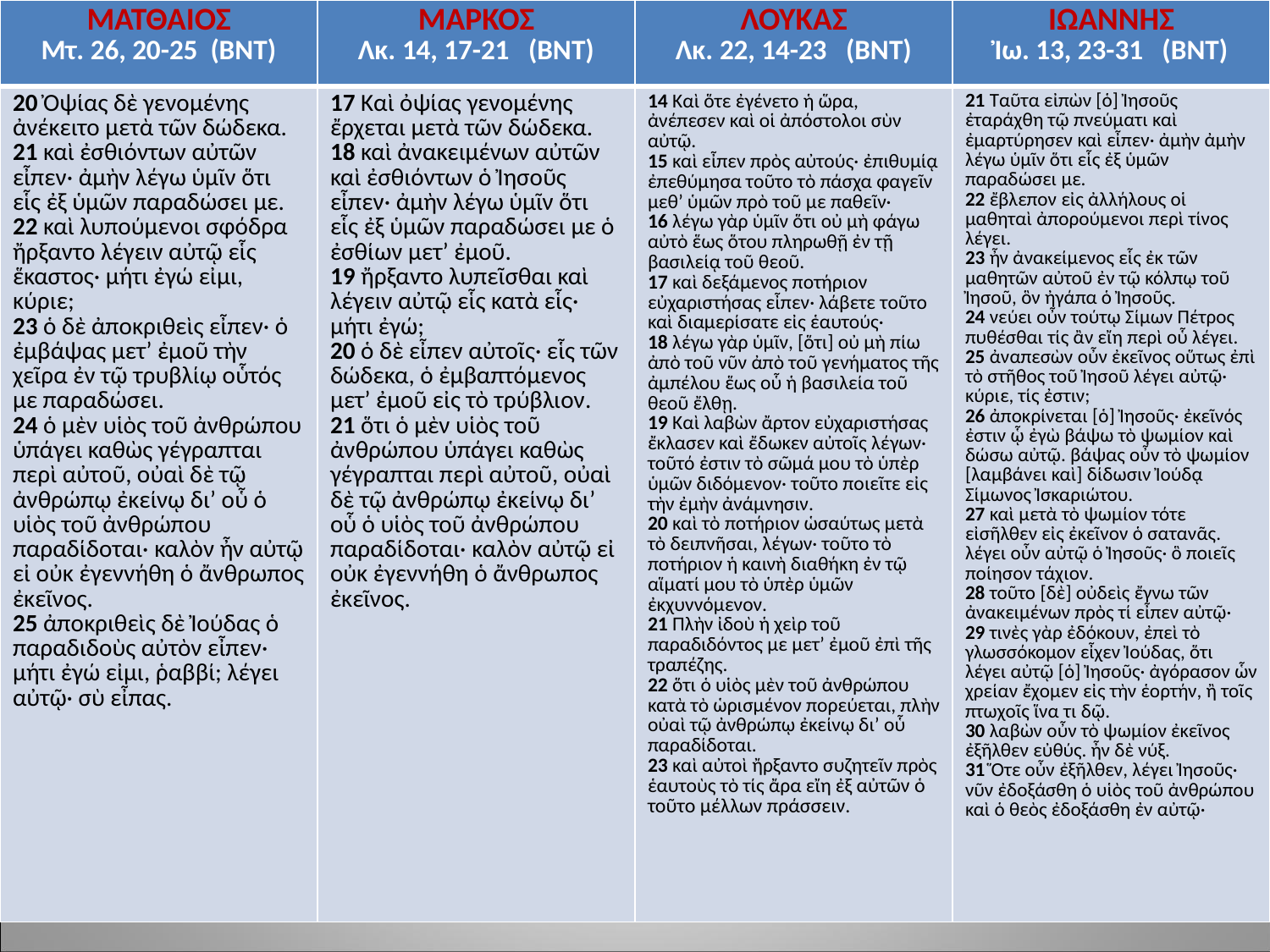

| ΜΑΤΘΑΙΟΣ Μτ. 26, 20-25 (ΒΝΤ) | ΜΑΡΚΟΣ Λκ. 14, 17-21 (ΒΝΤ) | ΛΟΥΚΑΣ Λκ. 22, 14-23 (ΒΝΤ) | ΙΩΑΝΝΗΣ Ἰω. 13, 23-31 (ΒΝΤ) |
| --- | --- | --- | --- |
| 20 Ὀψίας δὲ γενομένης ἀνέκειτο μετὰ τῶν δώδεκα. 21 καὶ ἐσθιόντων αὐτῶν εἶπεν· ἀμὴν λέγω ὑμῖν ὅτι εἷς ἐξ ὑμῶν παραδώσει με. 22 καὶ λυπούμενοι σφόδρα ἤρξαντο λέγειν αὐτῷ εἷς ἕκαστος· μήτι ἐγώ εἰμι, κύριε; 23 ὁ δὲ ἀποκριθεὶς εἶπεν· ὁ ἐμβάψας μετ’ ἐμοῦ τὴν χεῖρα ἐν τῷ τρυβλίῳ οὗτός με παραδώσει. 24 ὁ μὲν υἱὸς τοῦ ἀνθρώπου ὑπάγει καθὼς γέγραπται περὶ αὐτοῦ, οὐαὶ δὲ τῷ ἀνθρώπῳ ἐκείνῳ δι’ οὗ ὁ υἱὸς τοῦ ἀνθρώπου παραδίδοται· καλὸν ἦν αὐτῷ εἰ οὐκ ἐγεννήθη ὁ ἄνθρωπος ἐκεῖνος. 25 ἀποκριθεὶς δὲ Ἰούδας ὁ παραδιδοὺς αὐτὸν εἶπεν· μήτι ἐγώ εἰμι, ῥαββί; λέγει αὐτῷ· σὺ εἶπας. | 17 Καὶ ὀψίας γενομένης ἔρχεται μετὰ τῶν δώδεκα. 18 καὶ ἀνακειμένων αὐτῶν καὶ ἐσθιόντων ὁ Ἰησοῦς εἶπεν· ἀμὴν λέγω ὑμῖν ὅτι εἷς ἐξ ὑμῶν παραδώσει με ὁ ἐσθίων μετ’ ἐμοῦ. 19 ἤρξαντο λυπεῖσθαι καὶ λέγειν αὐτῷ εἷς κατὰ εἷς· μήτι ἐγώ; 20 ὁ δὲ εἶπεν αὐτοῖς· εἷς τῶν δώδεκα, ὁ ἐμβαπτόμενος μετ’ ἐμοῦ εἰς τὸ τρύβλιον. 21 ὅτι ὁ μὲν υἱὸς τοῦ ἀνθρώπου ὑπάγει καθὼς γέγραπται περὶ αὐτοῦ, οὐαὶ δὲ τῷ ἀνθρώπῳ ἐκείνῳ δι’ οὗ ὁ υἱὸς τοῦ ἀνθρώπου παραδίδοται· καλὸν αὐτῷ εἰ οὐκ ἐγεννήθη ὁ ἄνθρωπος ἐκεῖνος. | 14 Καὶ ὅτε ἐγένετο ἡ ὥρα, ἀνέπεσεν καὶ οἱ ἀπόστολοι σὺν αὐτῷ. 15 καὶ εἶπεν πρὸς αὐτούς· ἐπιθυμίᾳ ἐπεθύμησα τοῦτο τὸ πάσχα φαγεῖν μεθ’ ὑμῶν πρὸ τοῦ με παθεῖν· 16 λέγω γὰρ ὑμῖν ὅτι οὐ μὴ φάγω αὐτὸ ἕως ὅτου πληρωθῇ ἐν τῇ βασιλείᾳ τοῦ θεοῦ. 17 καὶ δεξάμενος ποτήριον εὐχαριστήσας εἶπεν· λάβετε τοῦτο καὶ διαμερίσατε εἰς ἑαυτούς· 18 λέγω γὰρ ὑμῖν, [ὅτι] οὐ μὴ πίω ἀπὸ τοῦ νῦν ἀπὸ τοῦ γενήματος τῆς ἀμπέλου ἕως οὗ ἡ βασιλεία τοῦ θεοῦ ἔλθῃ.  19 Καὶ λαβὼν ἄρτον εὐχαριστήσας ἔκλασεν καὶ ἔδωκεν αὐτοῖς λέγων· τοῦτό ἐστιν τὸ σῶμά μου τὸ ὑπὲρ ὑμῶν διδόμενον· τοῦτο ποιεῖτε εἰς τὴν ἐμὴν ἀνάμνησιν. 20 καὶ τὸ ποτήριον ὡσαύτως μετὰ τὸ δειπνῆσαι, λέγων· τοῦτο τὸ ποτήριον ἡ καινὴ διαθήκη ἐν τῷ αἵματί μου τὸ ὑπὲρ ὑμῶν ἐκχυννόμενον. 21 Πλὴν ἰδοὺ ἡ χεὶρ τοῦ παραδιδόντος με μετ’ ἐμοῦ ἐπὶ τῆς τραπέζης. 22 ὅτι ὁ υἱὸς μὲν τοῦ ἀνθρώπου κατὰ τὸ ὡρισμένον πορεύεται, πλὴν οὐαὶ τῷ ἀνθρώπῳ ἐκείνῳ δι’ οὗ παραδίδοται. 23 καὶ αὐτοὶ ἤρξαντο συζητεῖν πρὸς ἑαυτοὺς τὸ τίς ἄρα εἴη ἐξ αὐτῶν ὁ τοῦτο μέλλων πράσσειν. | 21 Ταῦτα εἰπὼν [ὁ] Ἰησοῦς ἐταράχθη τῷ πνεύματι καὶ ἐμαρτύρησεν καὶ εἶπεν· ἀμὴν ἀμὴν λέγω ὑμῖν ὅτι εἷς ἐξ ὑμῶν παραδώσει με. 22 ἔβλεπον εἰς ἀλλήλους οἱ μαθηταὶ ἀπορούμενοι περὶ τίνος λέγει. 23 ἦν ἀνακείμενος εἷς ἐκ τῶν μαθητῶν αὐτοῦ ἐν τῷ κόλπῳ τοῦ Ἰησοῦ, ὃν ἠγάπα ὁ Ἰησοῦς. 24 νεύει οὖν τούτῳ Σίμων Πέτρος πυθέσθαι τίς ἂν εἴη περὶ οὗ λέγει. 25 ἀναπεσὼν οὖν ἐκεῖνος οὕτως ἐπὶ τὸ στῆθος τοῦ Ἰησοῦ λέγει αὐτῷ· κύριε, τίς ἐστιν; 26 ἀποκρίνεται [ὁ] Ἰησοῦς· ἐκεῖνός ἐστιν ᾧ ἐγὼ βάψω τὸ ψωμίον καὶ δώσω αὐτῷ. βάψας οὖν τὸ ψωμίον [λαμβάνει καὶ] δίδωσιν Ἰούδᾳ Σίμωνος Ἰσκαριώτου. 27 καὶ μετὰ τὸ ψωμίον τότε εἰσῆλθεν εἰς ἐκεῖνον ὁ σατανᾶς. λέγει οὖν αὐτῷ ὁ Ἰησοῦς· ὃ ποιεῖς ποίησον τάχιον. 28 τοῦτο [δὲ] οὐδεὶς ἔγνω τῶν ἀνακειμένων πρὸς τί εἶπεν αὐτῷ· 29 τινὲς γὰρ ἐδόκουν, ἐπεὶ τὸ γλωσσόκομον εἶχεν Ἰούδας, ὅτι λέγει αὐτῷ [ὁ] Ἰησοῦς· ἀγόρασον ὧν χρείαν ἔχομεν εἰς τὴν ἑορτήν, ἢ τοῖς πτωχοῖς ἵνα τι δῷ. 30 λαβὼν οὖν τὸ ψωμίον ἐκεῖνος ἐξῆλθεν εὐθύς. ἦν δὲ νύξ. 31 Ὅτε οὖν ἐξῆλθεν, λέγει Ἰησοῦς· νῦν ἐδοξάσθη ὁ υἱὸς τοῦ ἀνθρώπου καὶ ὁ θεὸς ἐδοξάσθη ἐν αὐτῷ· |
#